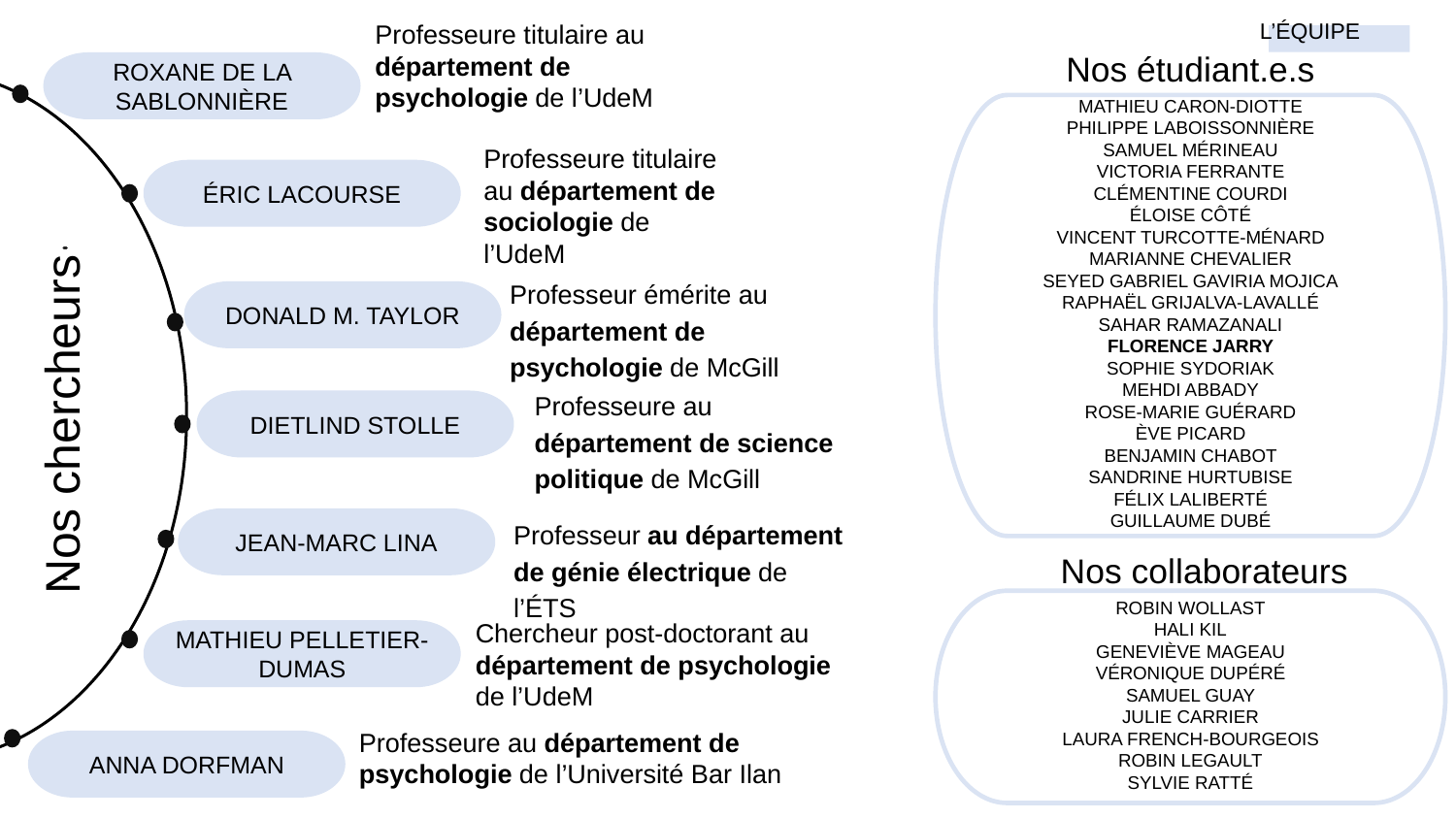

# L’ÉQUIPE
Professeure titulaire au département de psychologie de l’UdeM

Nos étudiant.e.s
ROXANE DE LA SABLONNIÈRE

MATHIEU CARON-DIOTTE
PHILIPPE LABOISSONNIÈRE
SAMUEL MÉRINEAU
VICTORIA FERRANTE
CLÉMENTINE COURDI
ÉLOISE CÔTÉ
VINCENT TURCOTTE-MÉNARD
MARIANNE CHEVALIER
SEYED GABRIEL GAVIRIA MOJICA
RAPHAËL GRIJALVA-LAVALLÉ
SAHAR RAMAZANALI
FLORENCE JARRY
SOPHIE SYDORIAK
MEHDI ABBADY
ROSE-MARIE GUÉRARD
ÈVE PICARD
BENJAMIN CHABOT
SANDRINE HURTUBISE
FÉLIX LALIBERTÉ
GUILLAUME DUBÉ

Professeure titulaire au département de sociologie de l’UdeM

ÉRIC LACOURSE

Professeur émérite au département de psychologie de McGill

DONALD M. TAYLOR

Professeure au département de science politique de McGill

DIETLIND STOLLE
Nos chercheurs

Professeur au département de génie électrique de l’ÉTS

JEAN-MARC LINA

Nos collaborateurs

ROBIN WOLLAST
HALI KIL
GENEVIÈVE MAGEAU
VÉRONIQUE DUPÉRÉ
SAMUEL GUAY
JULIE CARRIER
LAURA FRENCH-BOURGEOIS
ROBIN LEGAULT
SYLVIE RATTÉ

Chercheur post-doctorant au département de psychologie de l’UdeM

MATHIEU PELLETIER-DUMAS

Professeure au département de psychologie de l’Université Bar Ilan

ANNA DORFMAN